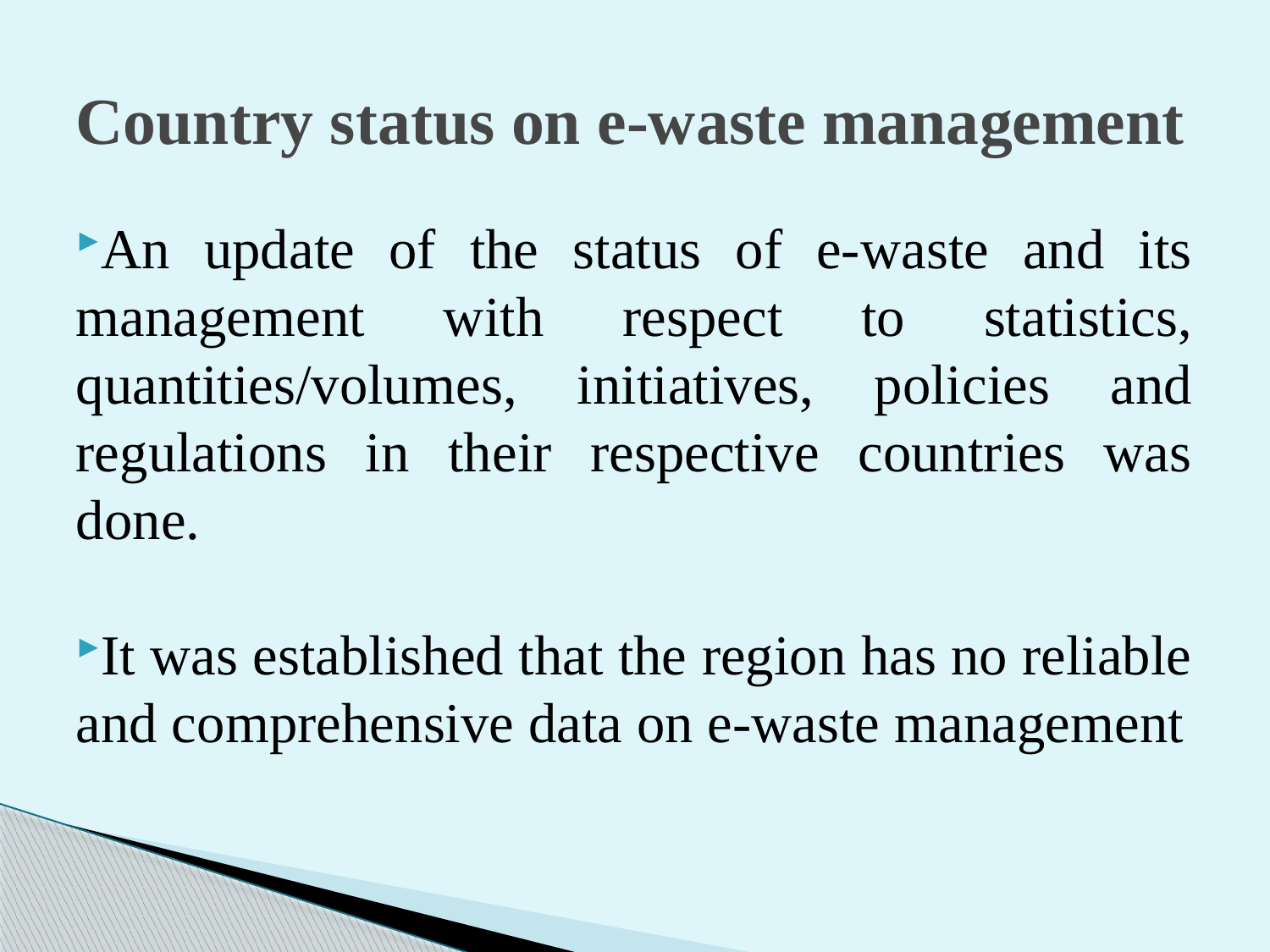

# Country status on e-waste management
An update of the status of e-waste and its management with respect to statistics, quantities/volumes, initiatives, policies and regulations in their respective countries was done.

It was established that the region has no reliable and comprehensive data on e-waste management